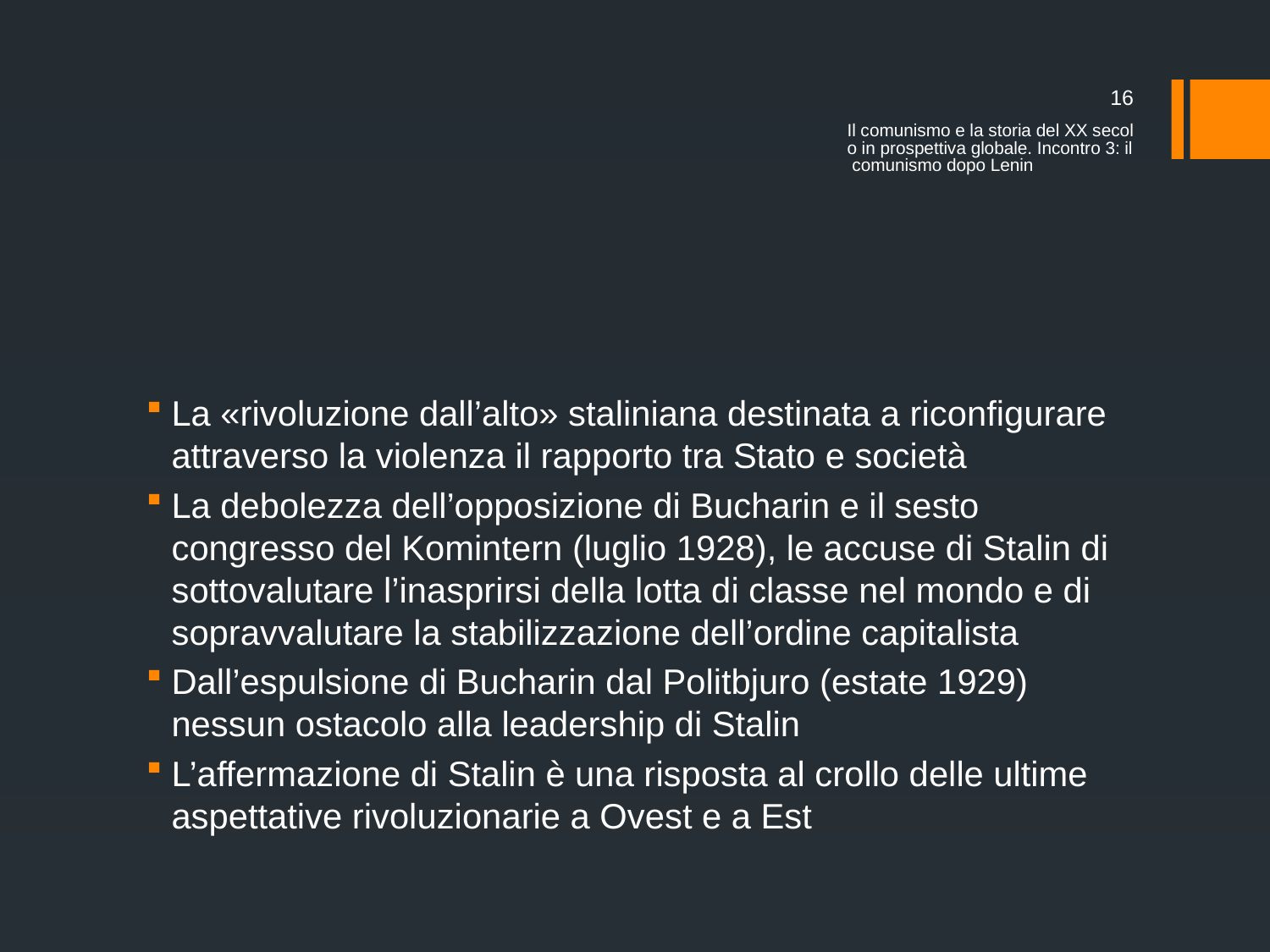

16
Il comunismo e la storia del XX secolo in prospettiva globale. Incontro 3: il comunismo dopo Lenin
#
La «rivoluzione dall’alto» staliniana destinata a riconfigurare attraverso la violenza il rapporto tra Stato e società
La debolezza dell’opposizione di Bucharin e il sesto congresso del Komintern (luglio 1928), le accuse di Stalin di sottovalutare l’inasprirsi della lotta di classe nel mondo e di sopravvalutare la stabilizzazione dell’ordine capitalista
Dall’espulsione di Bucharin dal Politbjuro (estate 1929) nessun ostacolo alla leadership di Stalin
L’affermazione di Stalin è una risposta al crollo delle ultime aspettative rivoluzionarie a Ovest e a Est